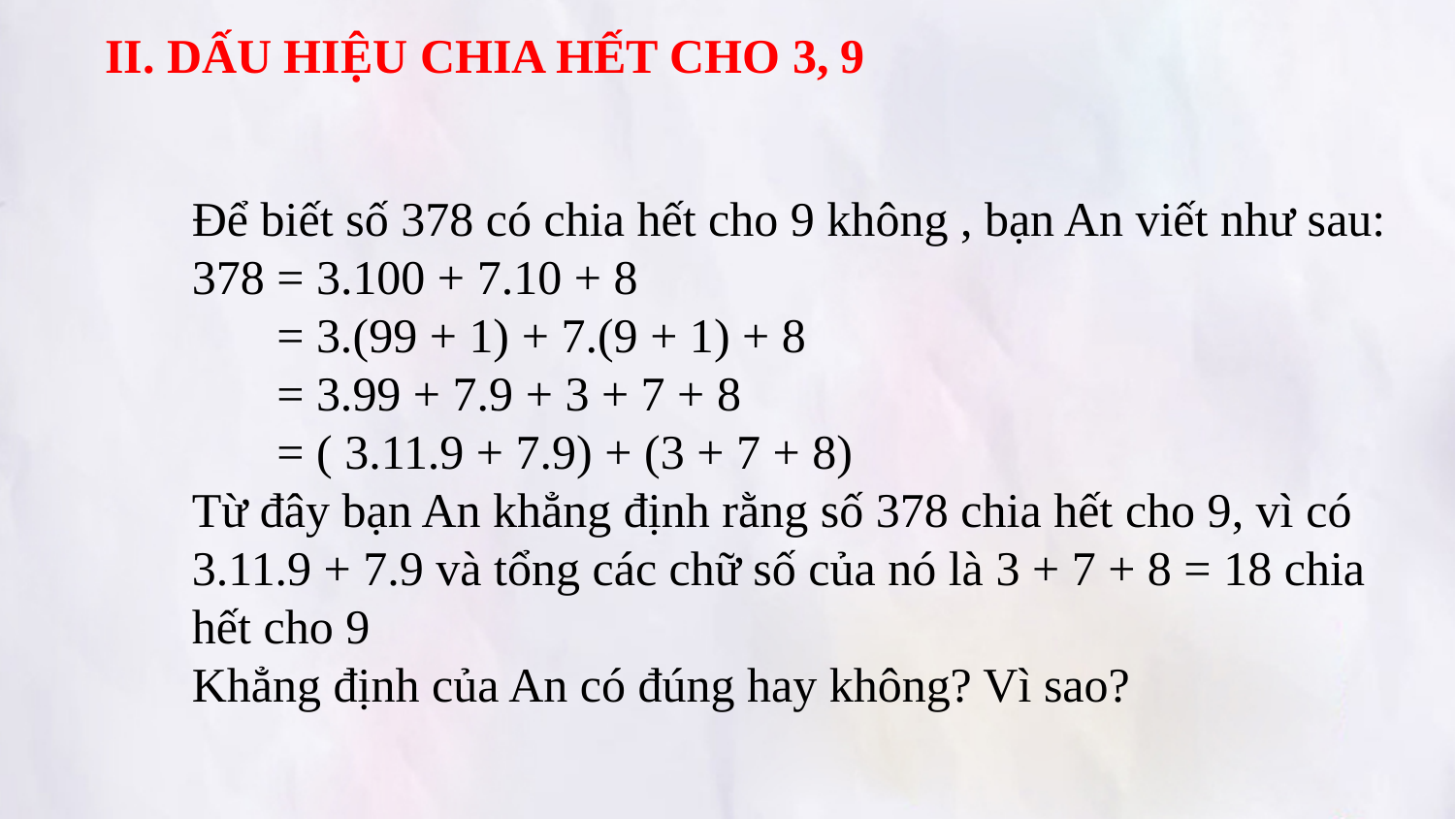

II. DẤU HIỆU CHIA HẾT CHO 3, 9
Để biết số 378 có chia hết cho 9 không , bạn An viết như sau:
378 = 3.100 + 7.10 + 8
       = 3.(99 + 1) + 7.(9 + 1) + 8
       = 3.99 + 7.9 + 3 + 7 + 8
       = ( 3.11.9 + 7.9) + (3 + 7 + 8)
Từ đây bạn An khẳng định rằng số 378 chia hết cho 9, vì có  3.11.9 + 7.9 và tổng các chữ số của nó là 3 + 7 + 8 = 18 chia hết cho 9
Khẳng định của An có đúng hay không? Vì sao?